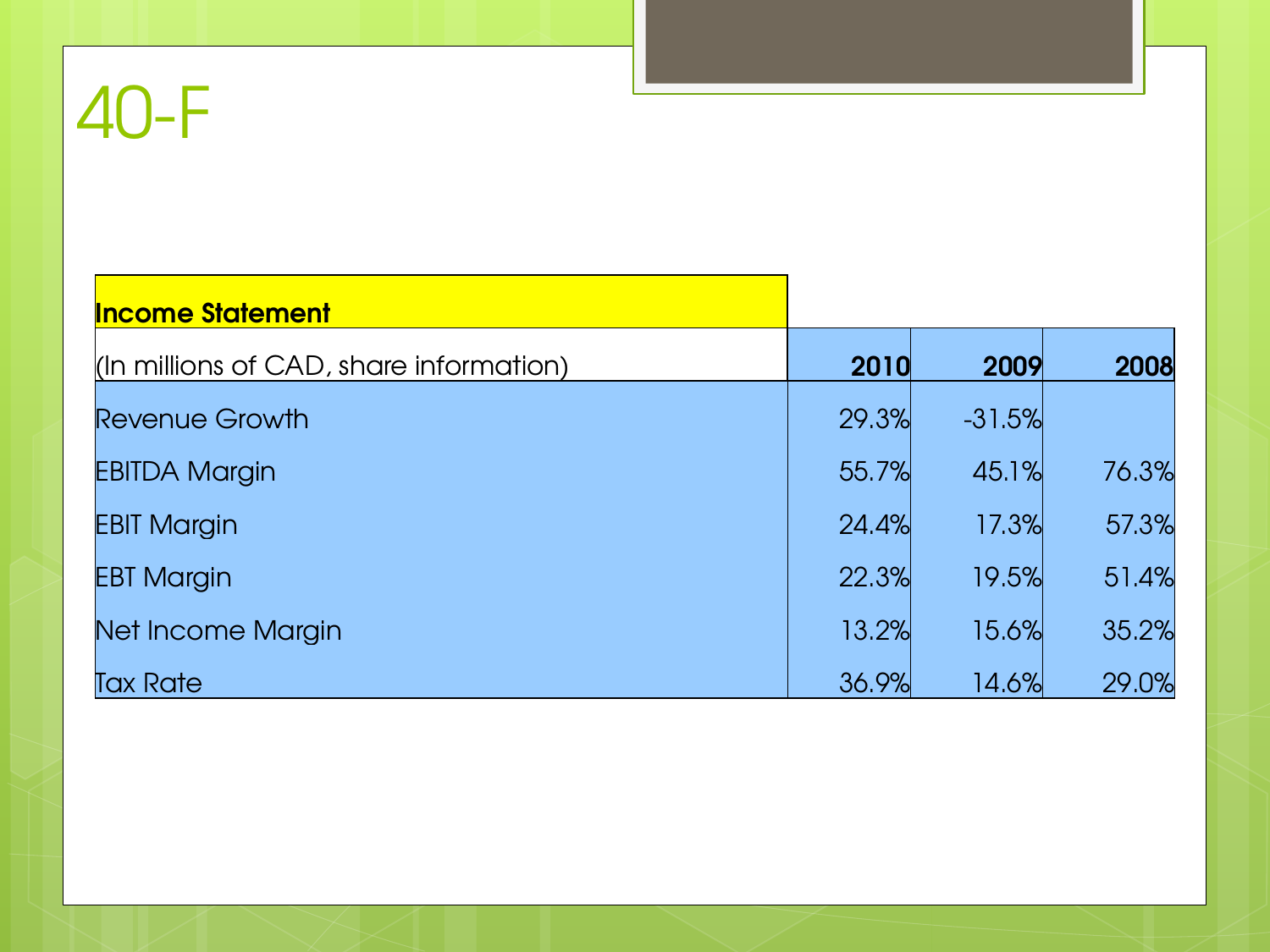

# 40-F
| Income Statement |  |  |  |
| --- | --- | --- | --- |
| (In millions of CAD, share information) | 2010 | 2009 | 2008 |
| Revenue Growth | 29.3% | -31.5% |  |
| EBITDA Margin | 55.7% | 45.1% | 76.3% |
| EBIT Margin | 24.4% | 17.3% | 57.3% |
| EBT Margin | 22.3% | 19.5% | 51.4% |
| Net Income Margin | 13.2% | 15.6% | 35.2% |
| Tax Rate | 36.9% | 14.6% | 29.0% |